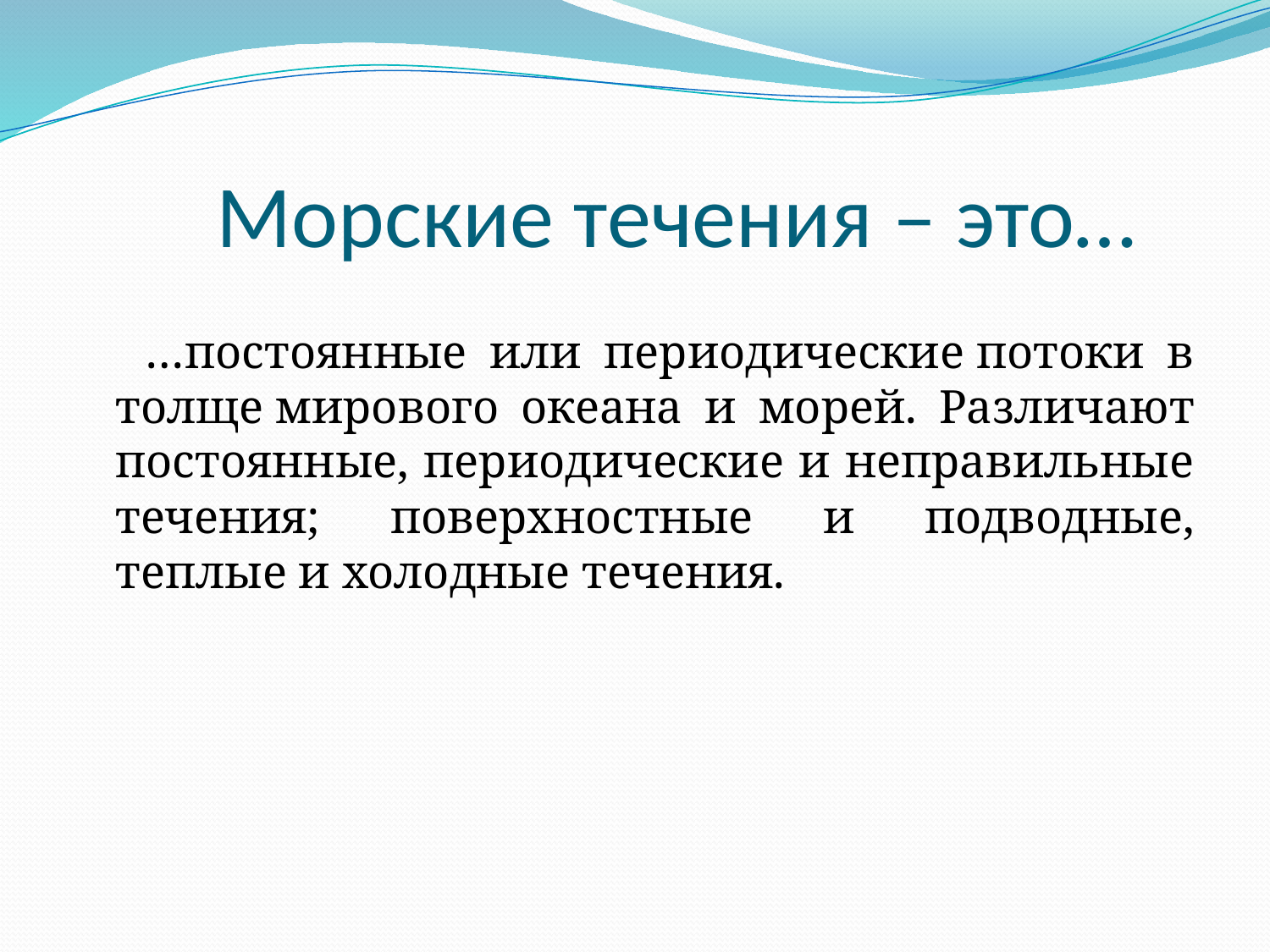

# Морские течения – это…
   …постоянные или периодические потоки в толще мирового океана и морей. Различают постоянные, периодические и неправильные течения; поверхностные и подводные, теплые и холодные течения.